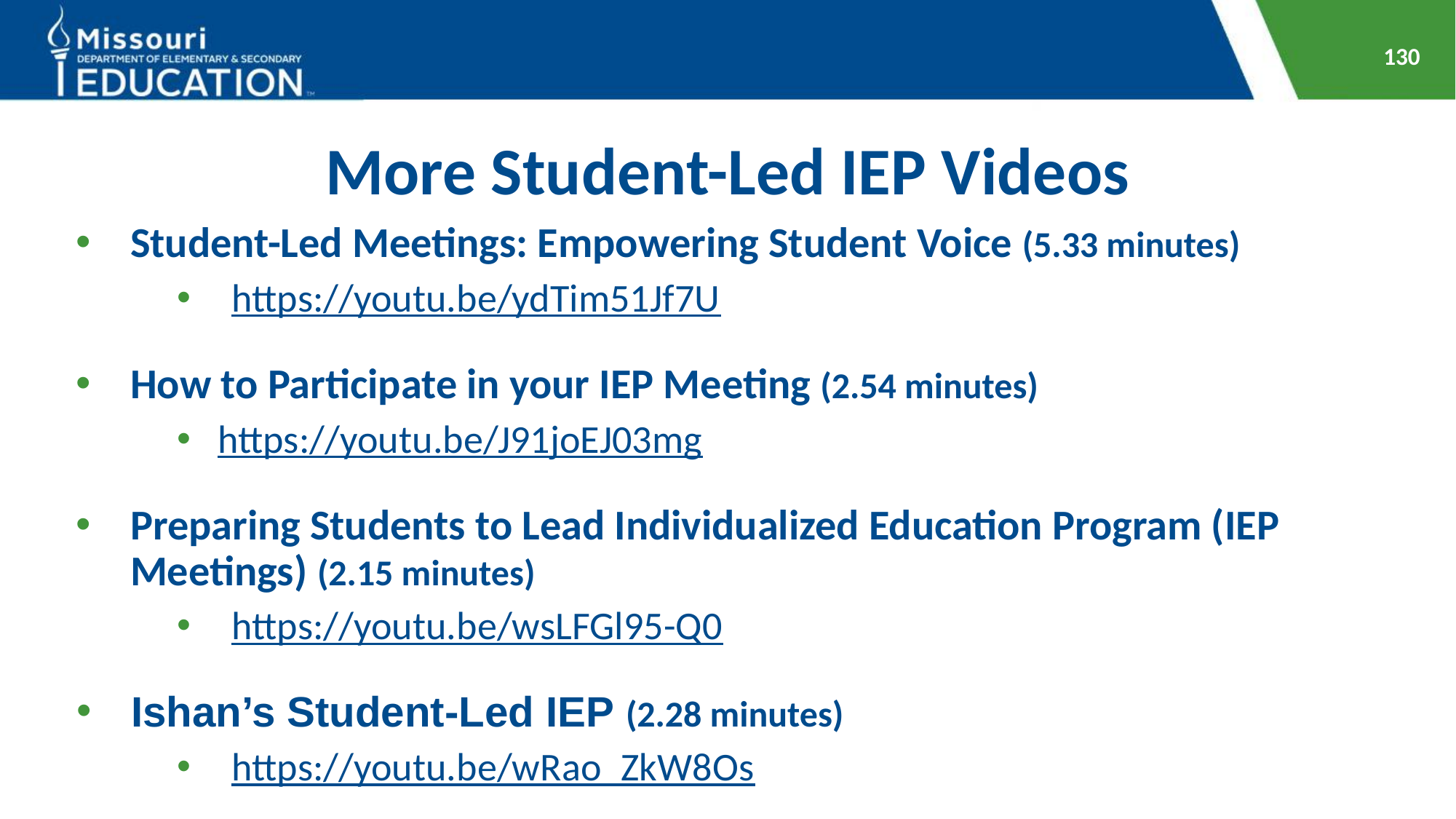

130
# More Student-Led IEP Videos
Student-Led Meetings: Empowering Student Voice (5.33 minutes)
https://youtu.be/ydTim51Jf7U

How to Participate in your IEP Meeting (2.54 minutes)
https://youtu.be/J91joEJ03mg

Preparing Students to Lead Individualized Education Program (IEP Meetings) (2.15 minutes)
https://youtu.be/wsLFGl95-Q0

Ishan’s Student-Led IEP (2.28 minutes)
https://youtu.be/wRao_ZkW8Os